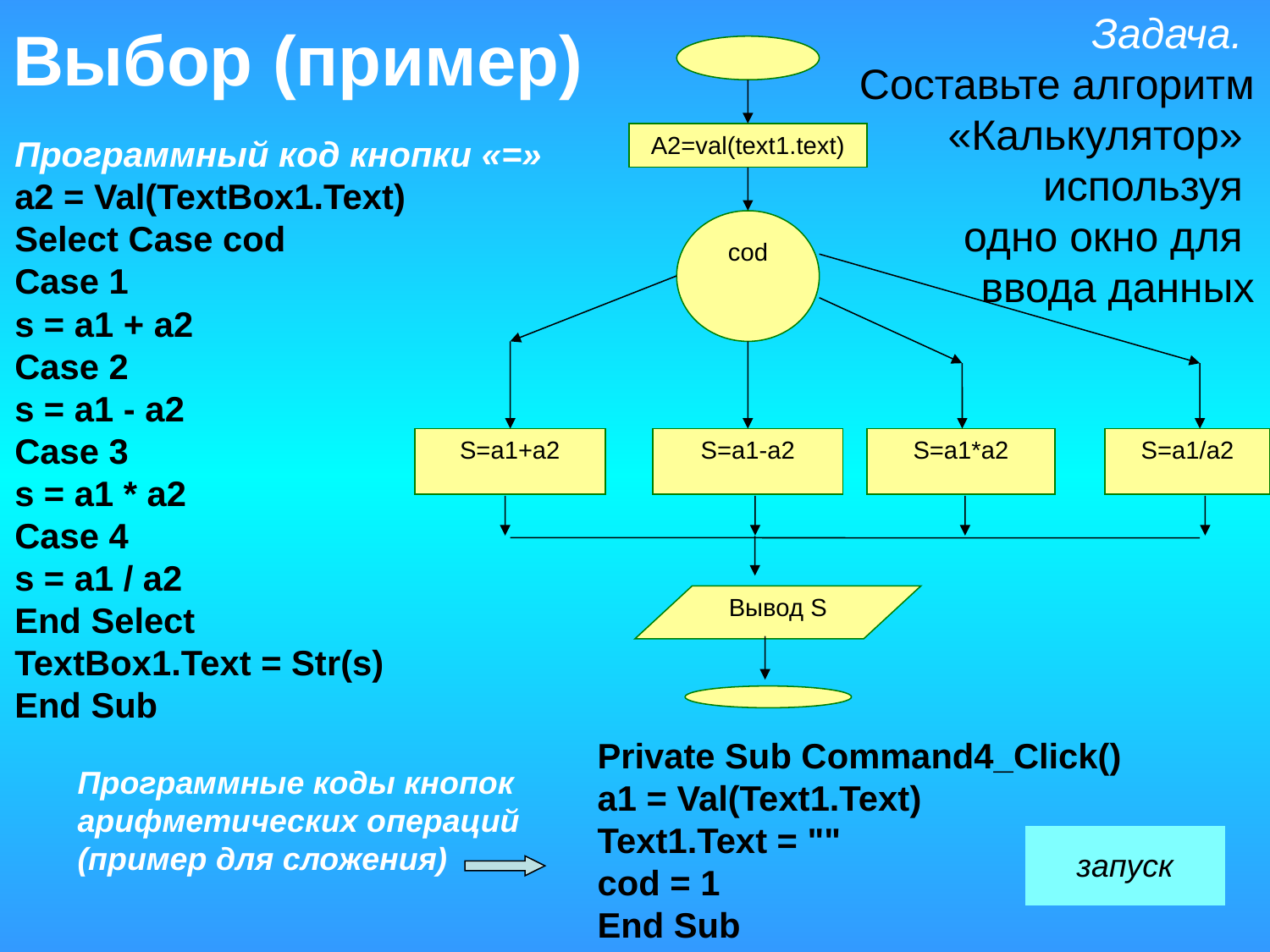

# Выбор (пример)
Задача.
Составьте алгоритм
«Калькулятор»
используя
одно окно для
ввода данных

cod

S=a1+a2
S=a1-a2
S=a1*a2
S=a1/a2

Вывод S

A2=val(text1.text)

Программный код кнопки «=»
a2 = Val(TextBox1.Text)
Select Case cod
Case 1
s = a1 + a2
Case 2
s = a1 - a2
Case 3
s = a1 * a2
Case 4
s = a1 / a2
End Select
TextBox1.Text = Str(s)
End Sub
Private Sub Command4_Click()
a1 = Val(Text1.Text)
Text1.Text = ""
cod = 1
End Sub
Программные коды кнопок
арифметических операций
(пример для сложения)